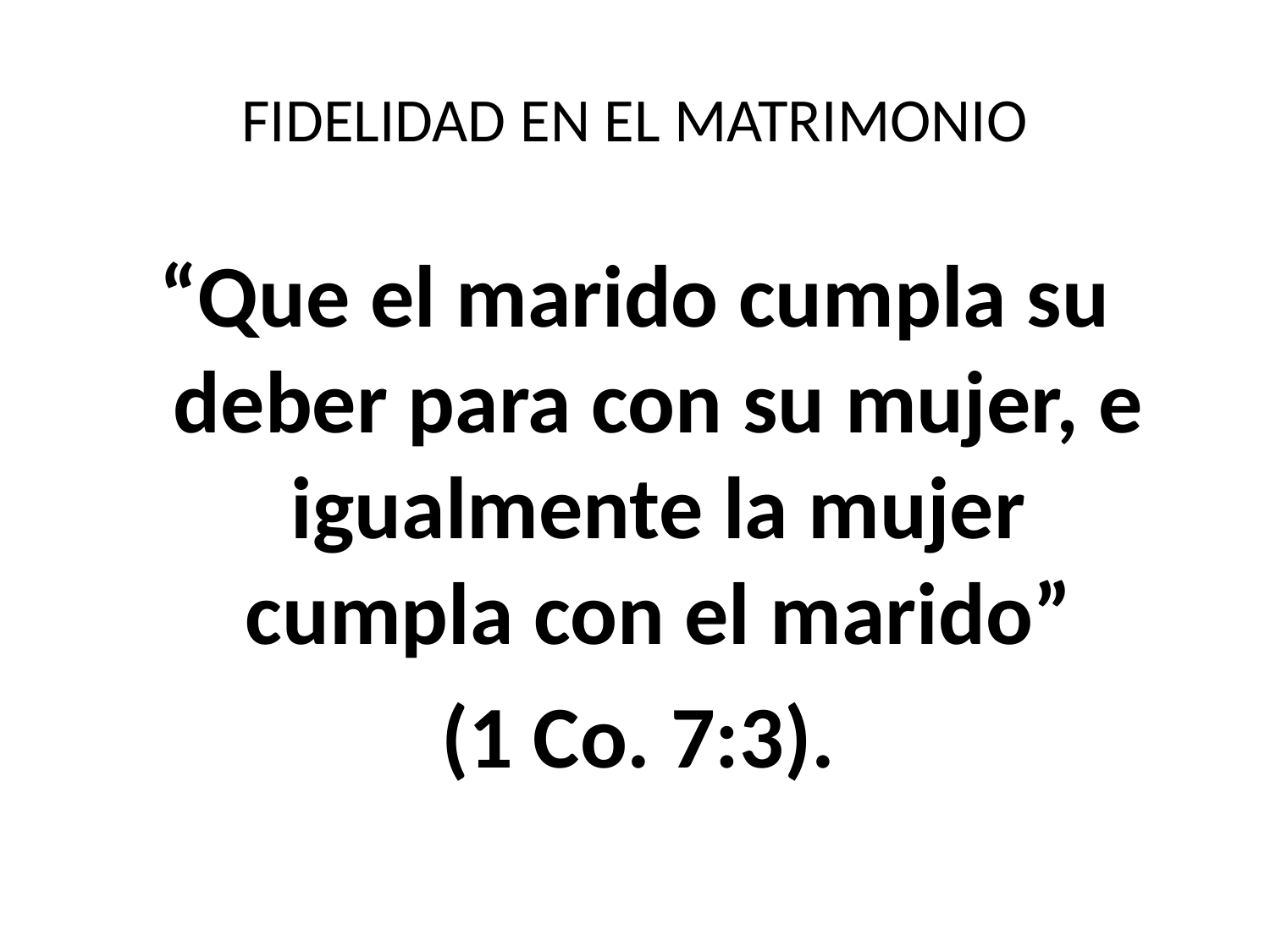

# FIDELIDAD EN EL MATRIMONIO
“Que el marido cumpla su deber para con su mujer, e igualmente la mujer cumpla con el marido”
 (1 Co. 7:3).